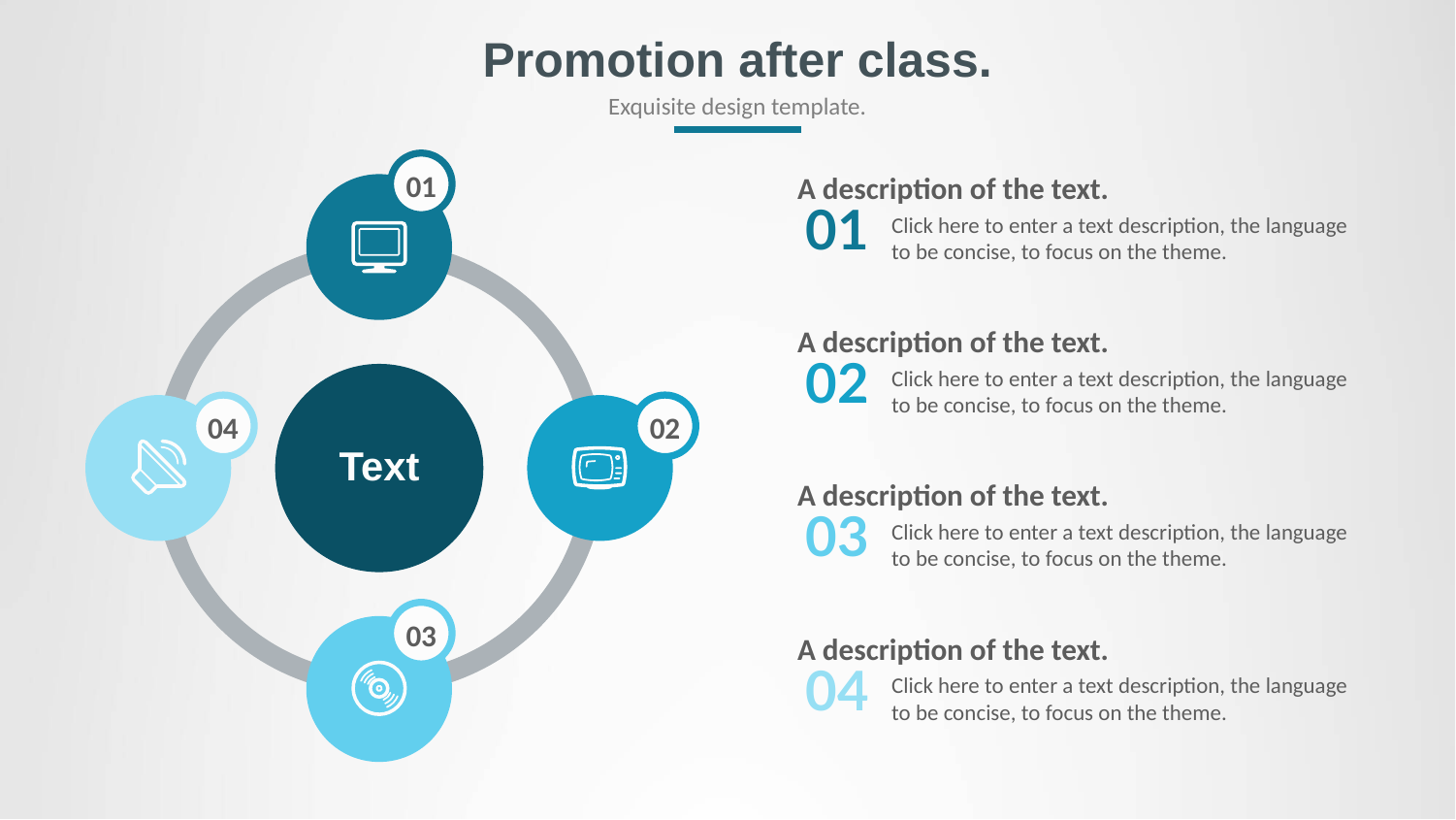

# Promotion after class.
Exquisite design template.

01

Text

04
02

03

A description of the text.
Click here to enter a text description, the language to be concise, to focus on the theme.
01
A description of the text.
Click here to enter a text description, the language to be concise, to focus on the theme.
02
A description of the text.
Click here to enter a text description, the language to be concise, to focus on the theme.
03
A description of the text.
Click here to enter a text description, the language to be concise, to focus on the theme.
04